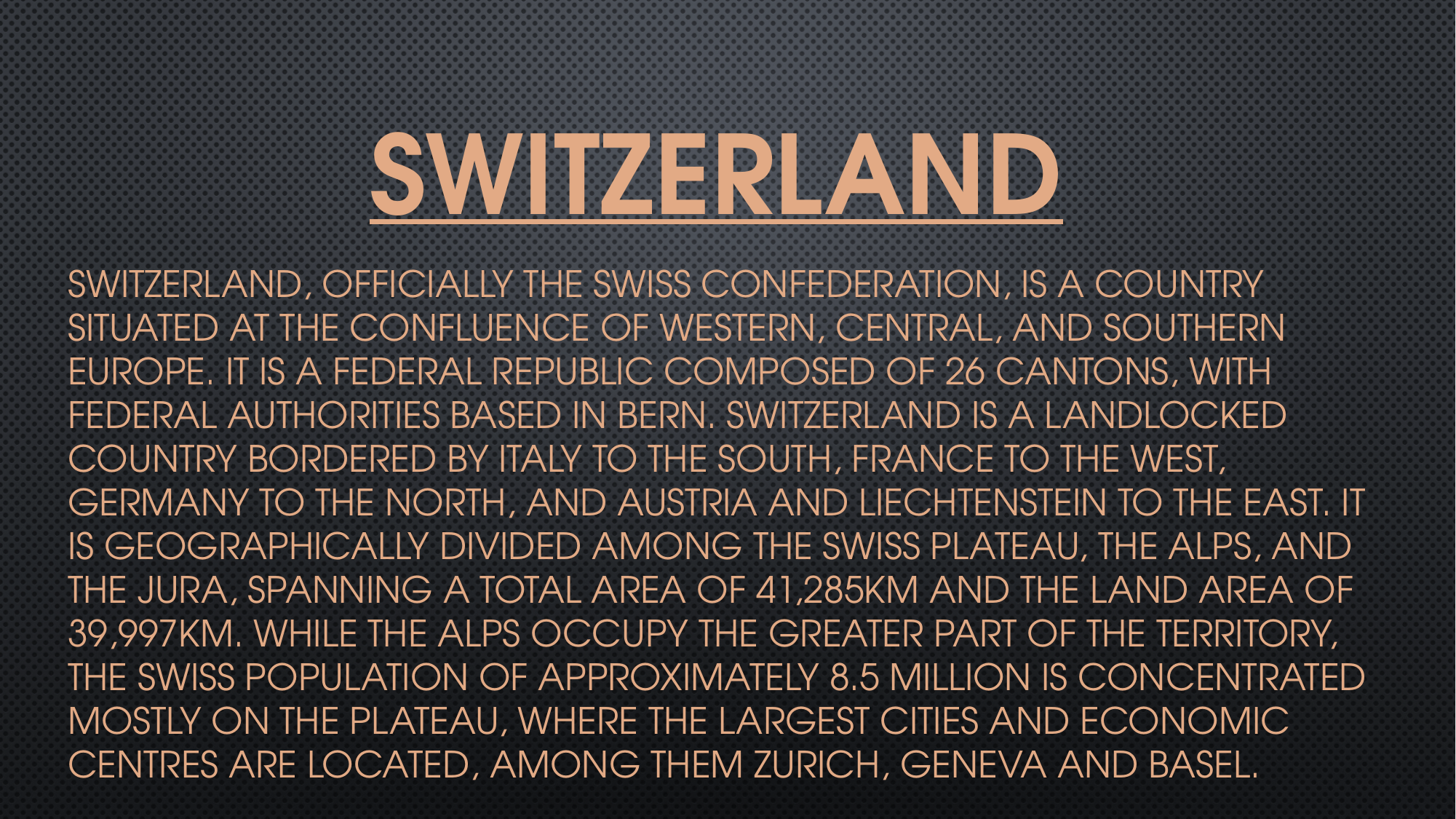

# Switzerland
Switzerland, officially the Swiss Confederation, is a country situated at the confluence of Western, Central, and Southern Europe. It is a federal republic composed of 26 cantons, with federal authorities based in Bern. Switzerland is a landlocked country bordered by Italy to the south, France to the west, Germany to the north, and Austria and Liechtenstein to the east. It is geographically divided among the Swiss Plateau, the Alps, and the Jura, spanning a total area of 41,285km and the land area of 39,997km. While the Alps occupy the greater part of the territory, the Swiss population of approximately 8.5 million is concentrated mostly on the plateau, where the largest cities and economic centres are located, among them Zurich, Geneva and Basel.